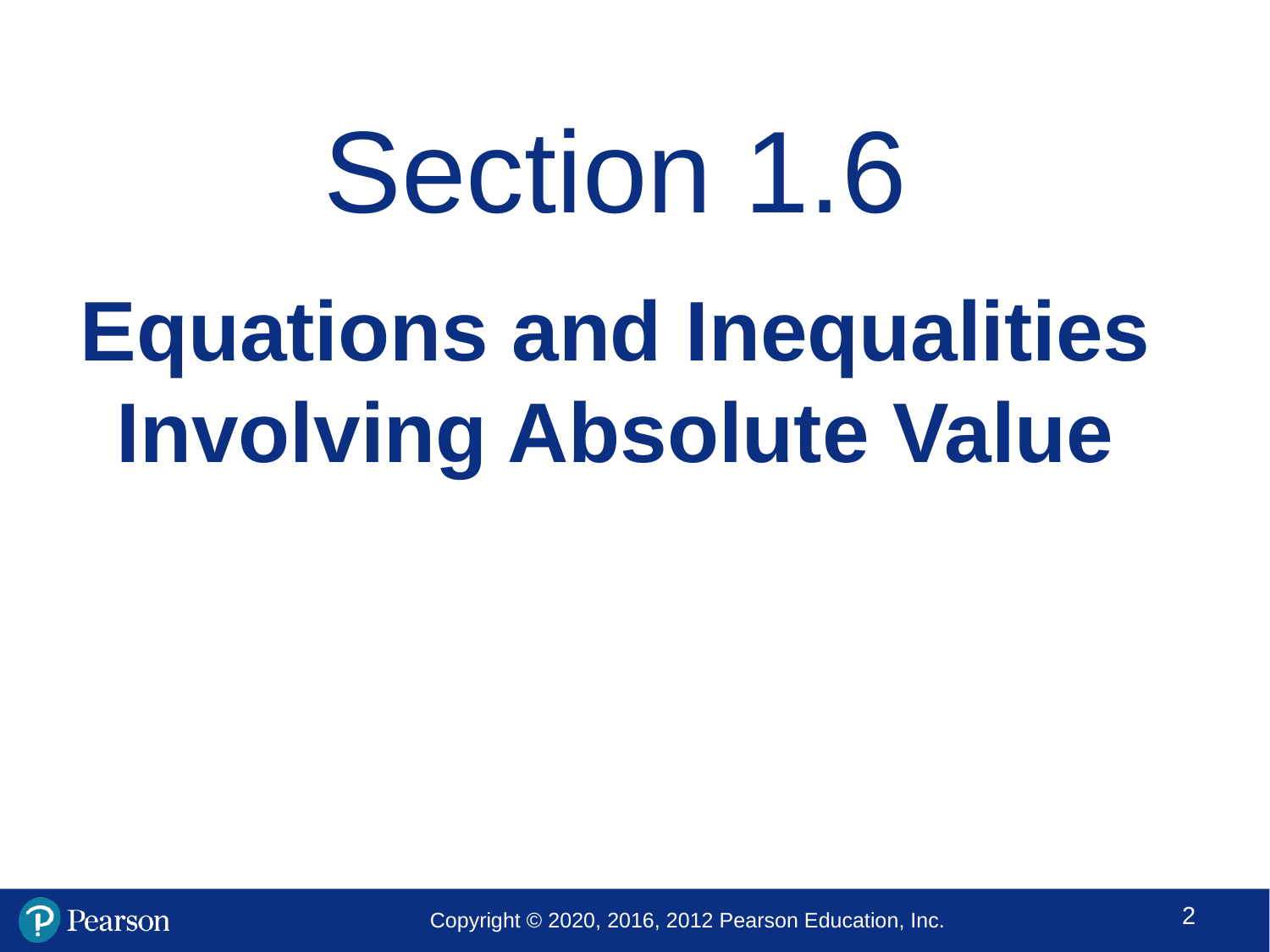

Section 1.6
Equations and Inequalities Involving Absolute Value